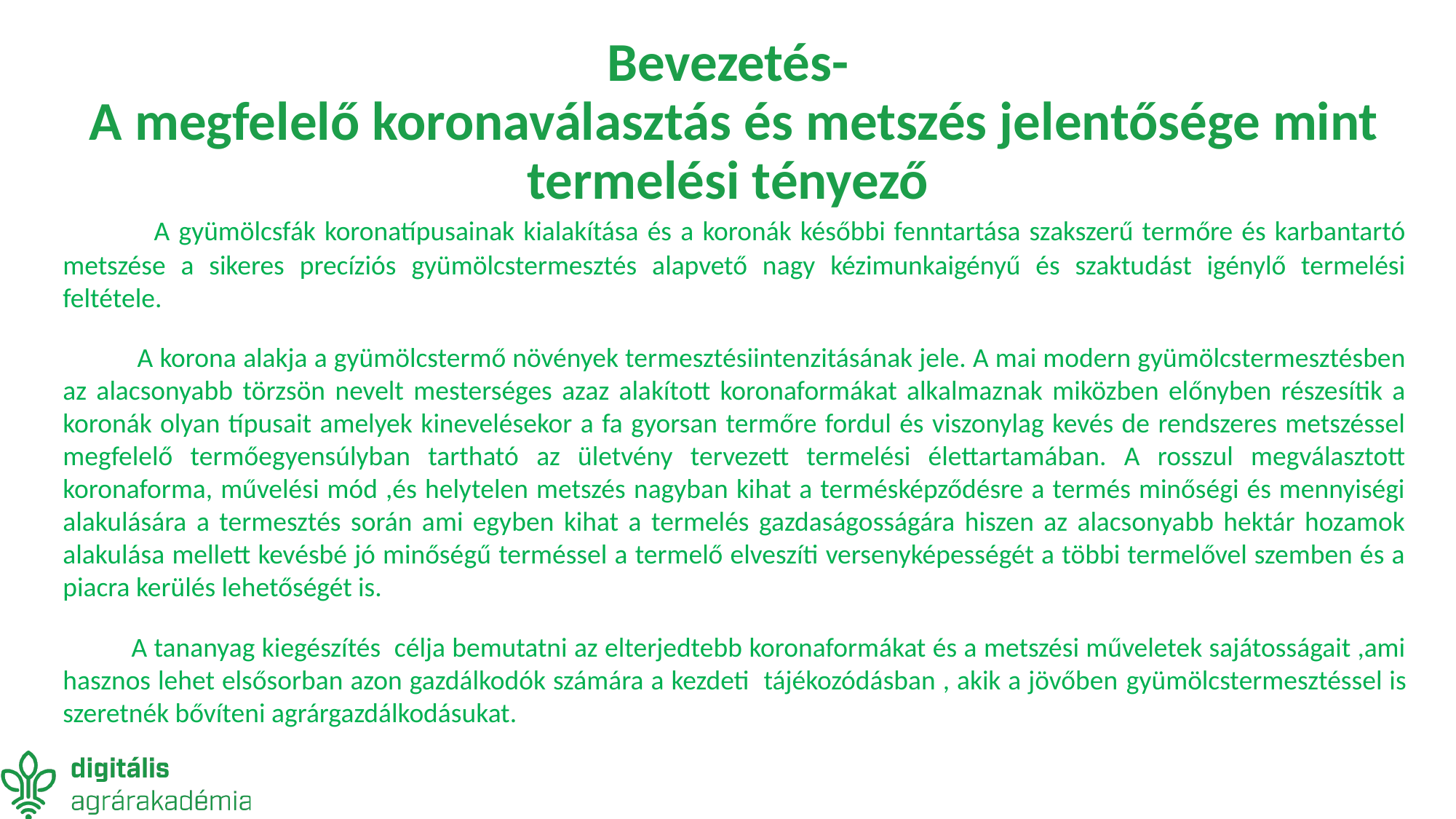

# Bevezetés- A megfelelő koronaválasztás és metszés jelentősége mint termelési tényező
         A gyümölcsfák koronatípusainak kialakítása és a koronák későbbi fenntartása szakszerű termőre és karbantartó metszése a sikeres precíziós gyümölcstermesztés alapvető nagy kézimunkaigényű és szaktudást igénylő termelési feltétele.
           A korona alakja a gyümölcstermő növények termesztésiintenzitásának jele. A mai modern gyümölcstermesztésben az alacsonyabb törzsön nevelt mesterséges azaz alakított koronaformákat alkalmaznak miközben előnyben részesítik a koronák olyan típusait amelyek kinevelésekor a fa gyorsan termőre fordul és viszonylag kevés de rendszeres metszéssel megfelelő termőegyensúlyban tartható az ületvény tervezett termelési élettartamában. A rosszul megválasztott koronaforma, művelési mód ,és helytelen metszés nagyban kihat a termésképződésre a termés minőségi és mennyiségi alakulására a termesztés során ami egyben kihat a termelés gazdaságosságára hiszen az alacsonyabb hektár hozamok alakulása mellett kevésbé jó minőségű terméssel a termelő elveszíti versenyképességét a többi termelővel szemben és a piacra kerülés lehetőségét is.
          A tananyag kiegészítés  célja bemutatni az elterjedtebb koronaformákat és a metszési műveletek sajátosságait ,ami hasznos lehet elsősorban azon gazdálkodók számára a kezdeti  tájékozódásban , akik a jövőben gyümölcstermesztéssel is szeretnék bővíteni agrárgazdálkodásukat.